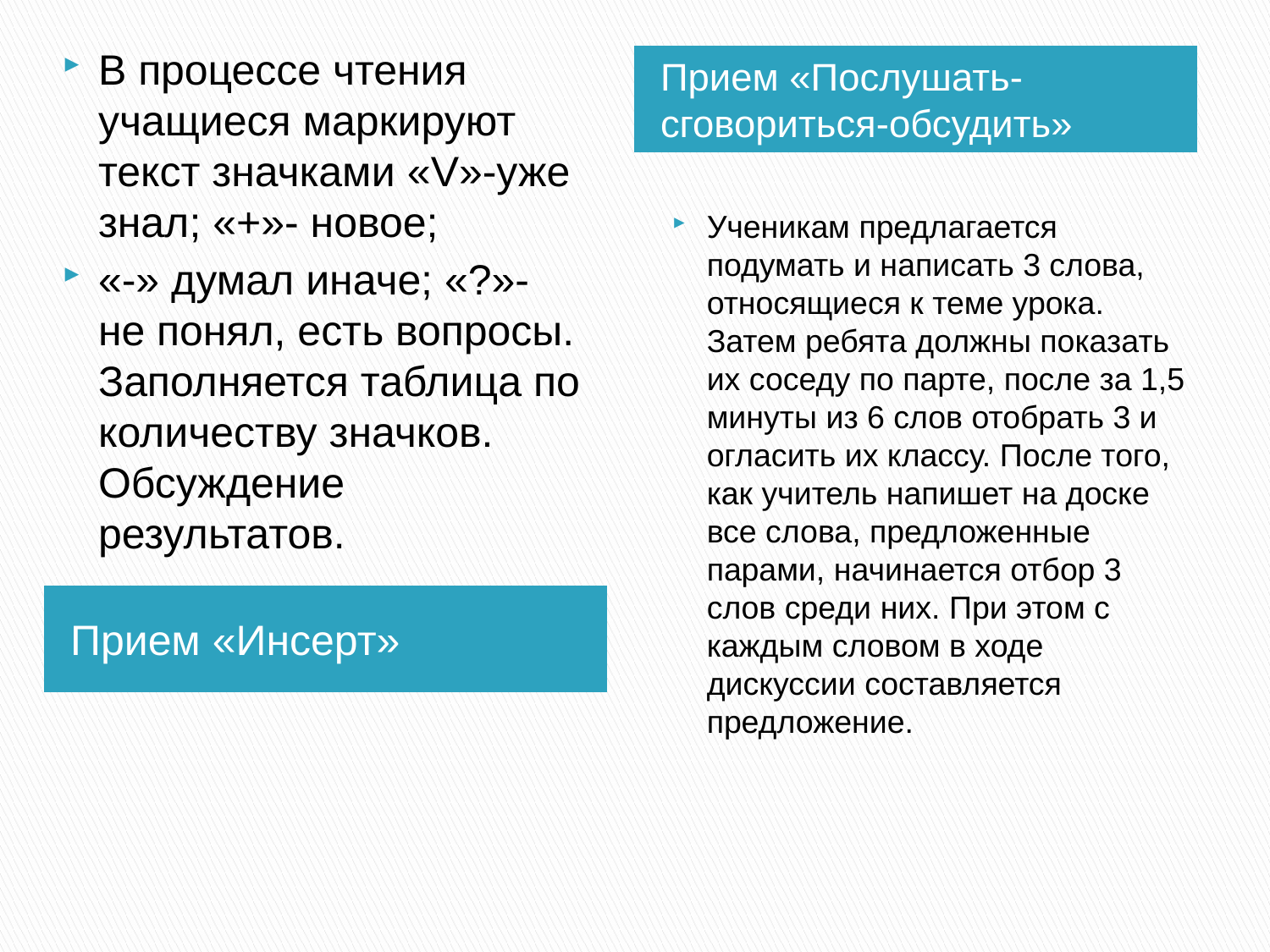

В процессе чтения учащиеся маркируют текст значками «V»-уже знал; «+»- новое;
«-» думал иначе; «?»- не понял, есть вопросы. Заполняется таблица по количеству значков. Обсуждение результатов.
Прием «Послушать-сговориться-обсудить»
Ученикам предлагается подумать и написать 3 слова, относящиеся к теме урока. Затем ребята должны показать их соседу по парте, после за 1,5 минуты из 6 слов отобрать 3 и огласить их классу. После того, как учитель напишет на доске все слова, предложенные парами, начинается отбор 3 слов среди них. При этом с каждым словом в ходе дискуссии составляется предложение.
Прием «Инсерт»